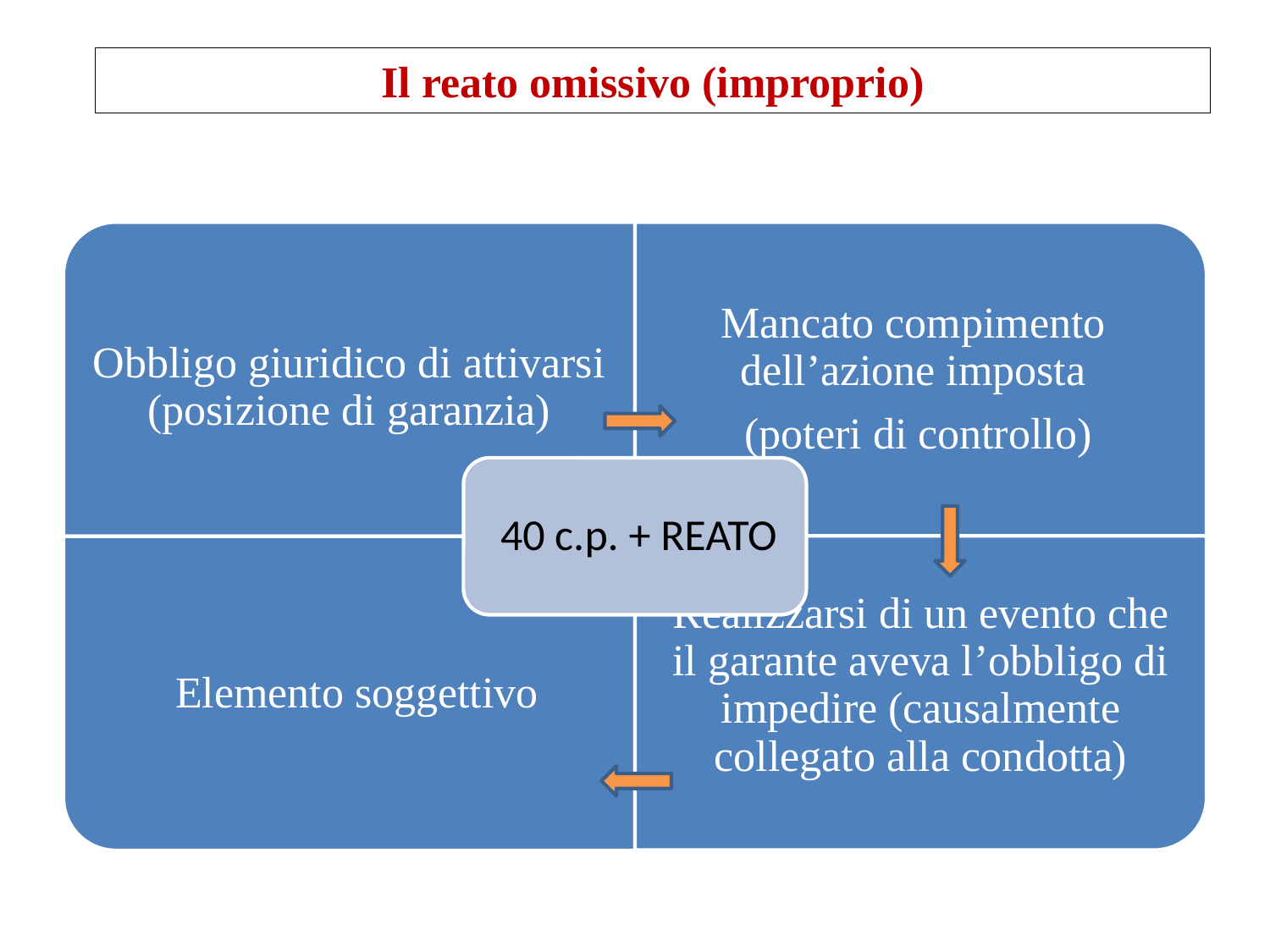

Il reato omissivo (improprio)
Obbligo giuridico di attivarsi (posizione di garanzia)
Mancato compimento dell’azione imposta
 (poteri di controllo)
Elemento soggettivo
Realizzarsi di un evento che il garante aveva l’obbligo di impedire (causalmente collegato alla condotta)
40 c.p. + REATO